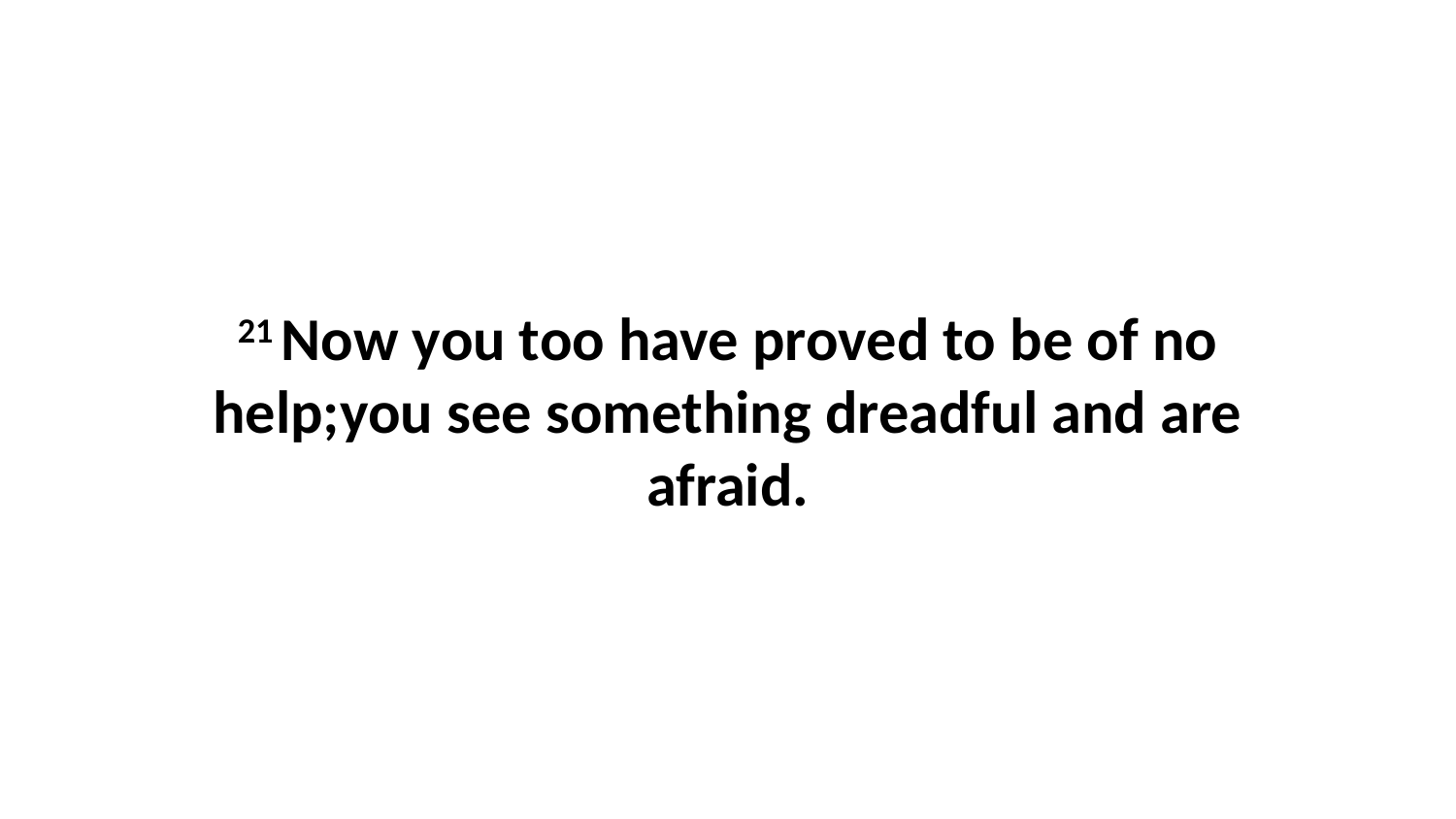

21 Now you too have proved to be of no help;you see something dreadful and are afraid.